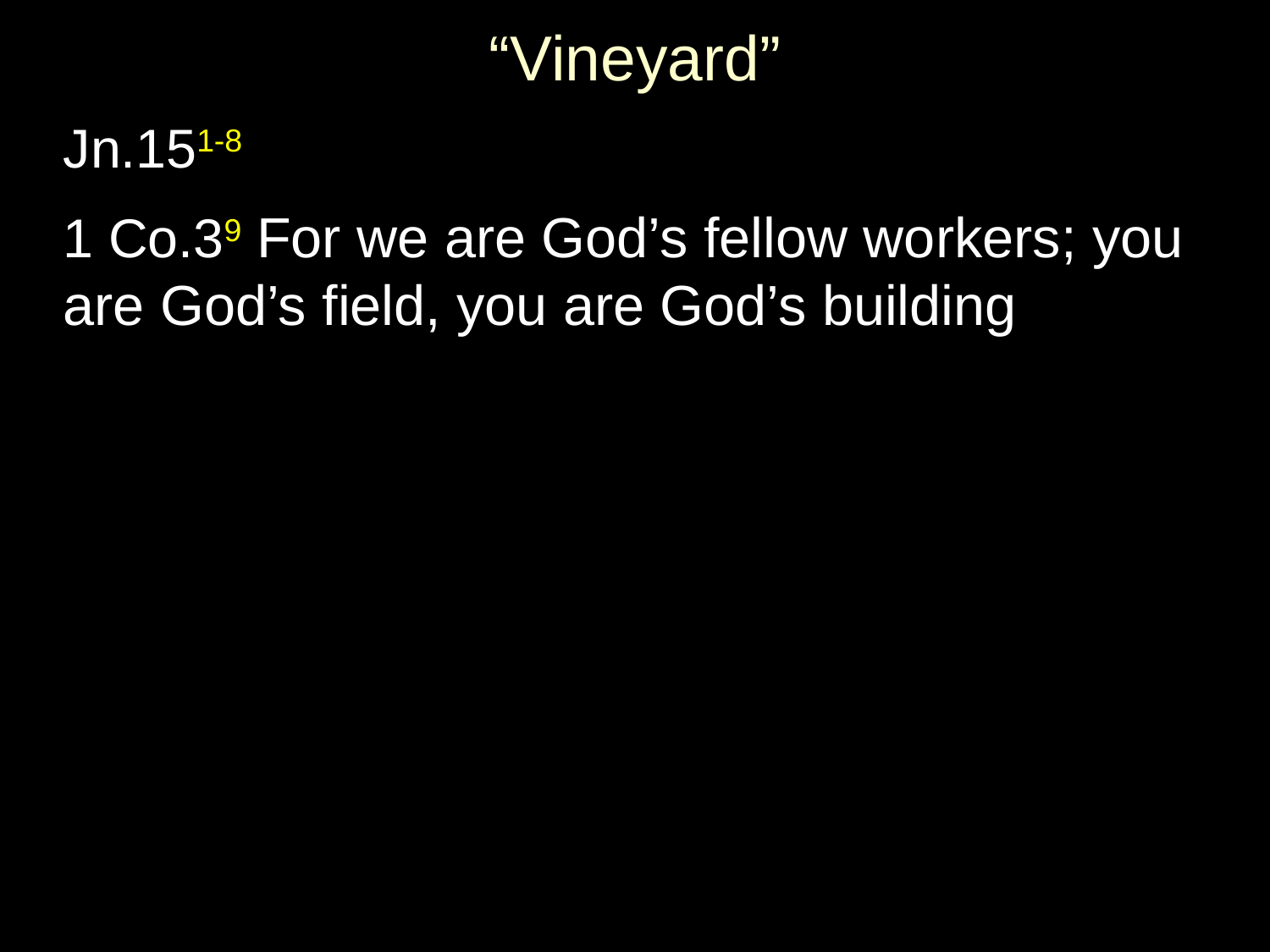

# “Vineyard”
Jn.151-8
1 Co.39 For we are God’s fellow workers; you are God’s field, you are God’s building